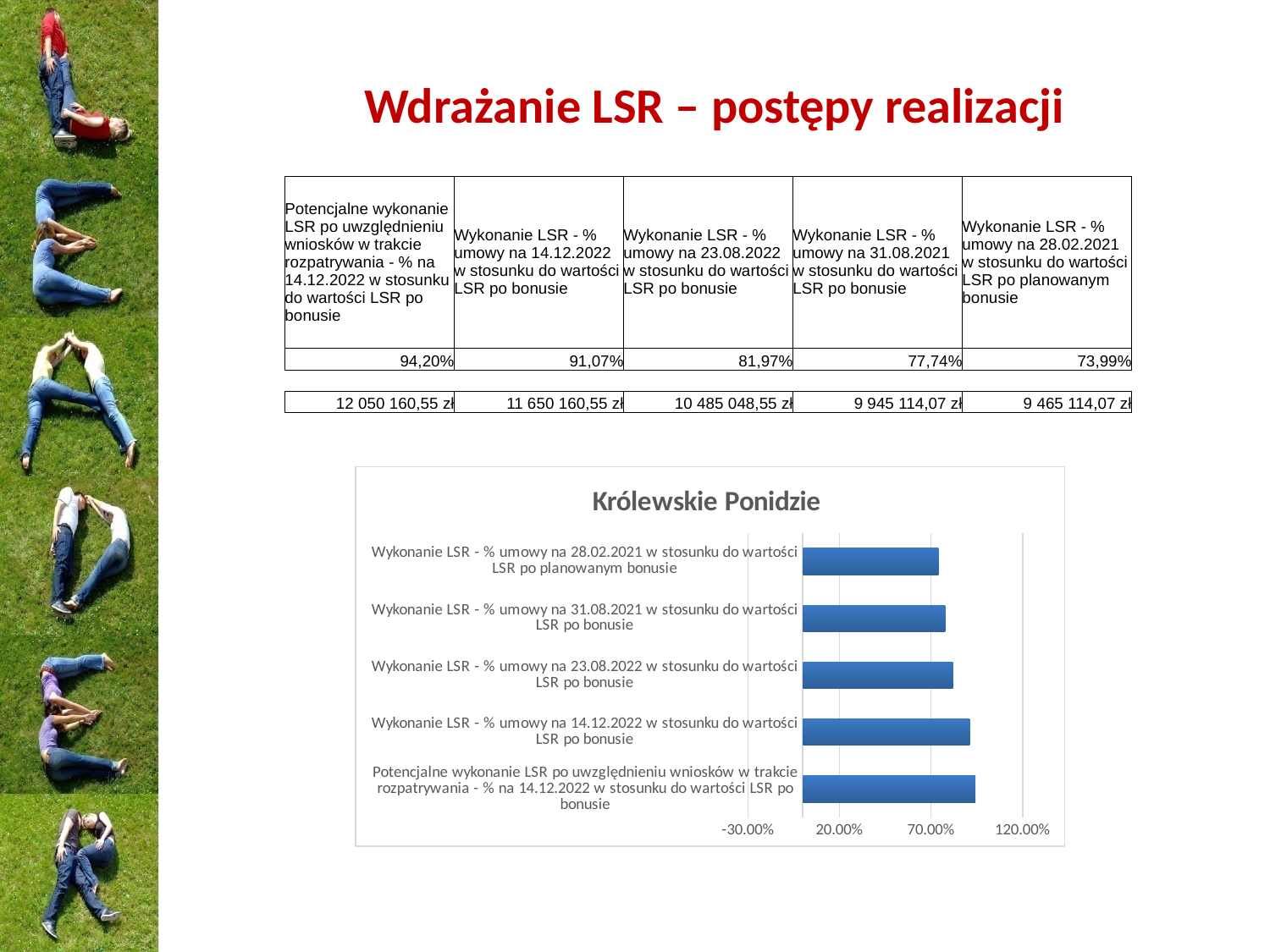

# Wdrażanie LSR – postępy realizacji
| Potencjalne wykonanie LSR po uwzględnieniu wniosków w trakcie rozpatrywania - % na 14.12.2022 w stosunku do wartości LSR po bonusie | Wykonanie LSR - % umowy na 14.12.2022 w stosunku do wartości LSR po bonusie | Wykonanie LSR - % umowy na 23.08.2022 w stosunku do wartości LSR po bonusie | Wykonanie LSR - % umowy na 31.08.2021 w stosunku do wartości LSR po bonusie | Wykonanie LSR - % umowy na 28.02.2021 w stosunku do wartości LSR po planowanym bonusie |
| --- | --- | --- | --- | --- |
| 94,20% | 91,07% | 81,97% | 77,74% | 73,99% |
|  |  |  |  |  |
| 12 050 160,55 zł | 11 650 160,55 zł | 10 485 048,55 zł | 9 945 114,07 zł | 9 465 114,07 zł |

### Chart: Królewskie Ponidzie

| Category |  |
|---|---|
| Potencjalne wykonanie LSR po uwzględnieniu wniosków w trakcie rozpatrywania - % na 14.12.2022 w stosunku do wartości LSR po bonusie | 0.9420075476860539 |
| Wykonanie LSR - % umowy na 14.12.2022 w stosunku do wartości LSR po bonusie | 0.9107380042213884 |
| Wykonanie LSR - % umowy na 23.08.2022 w stosunku do wartości LSR po bonusie | 0.8196567034083803 |
| Wykonanie LSR - % umowy na 31.08.2021 w stosunku do wartości LSR po bonusie | 0.7774479416823015 |
| Wykonanie LSR - % umowy na 28.02.2021 w stosunku do wartości LSR po planowanym bonusie | 0.7399244895247029 |